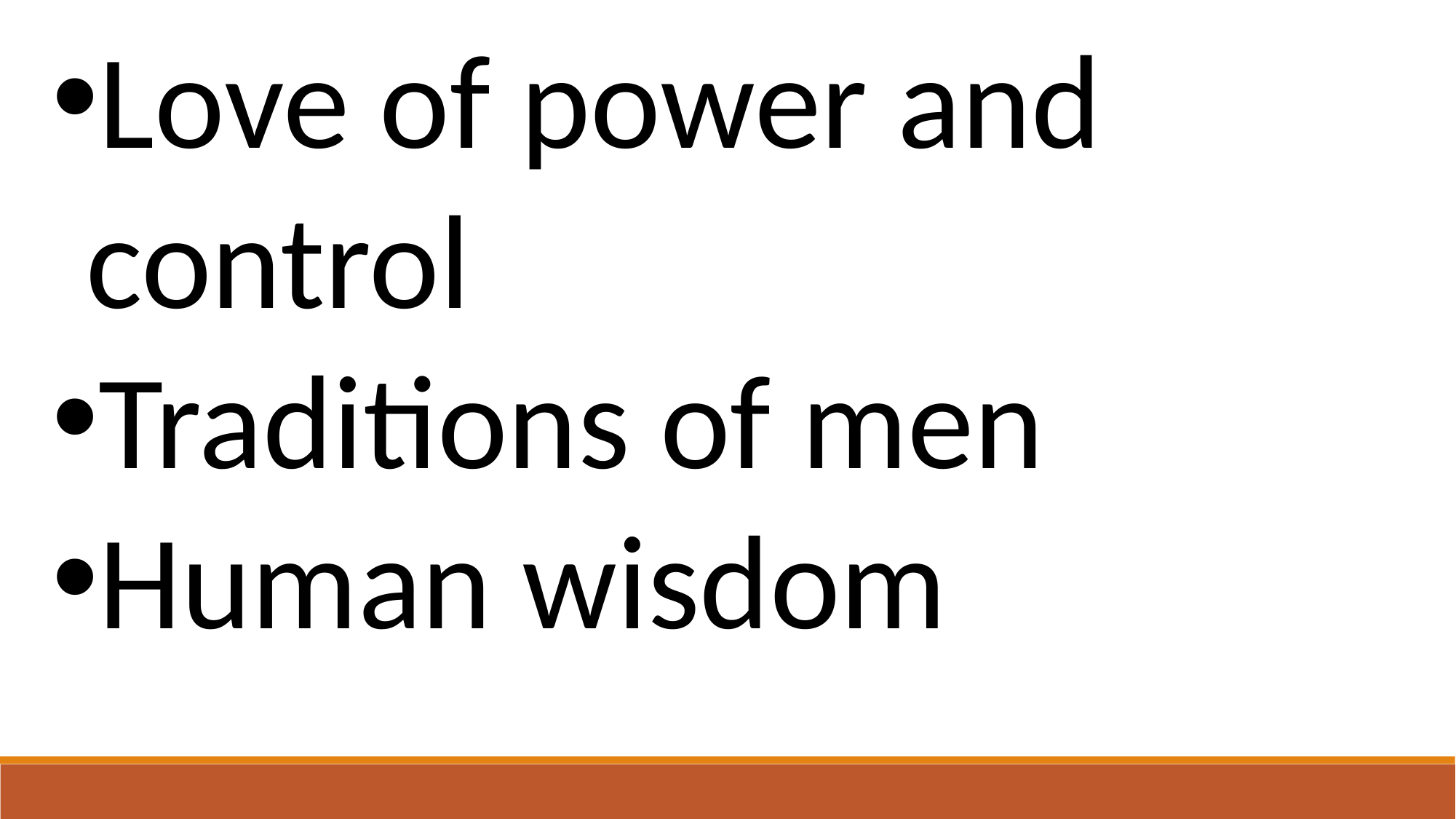

Love of power and control
Traditions of men
Human wisdom